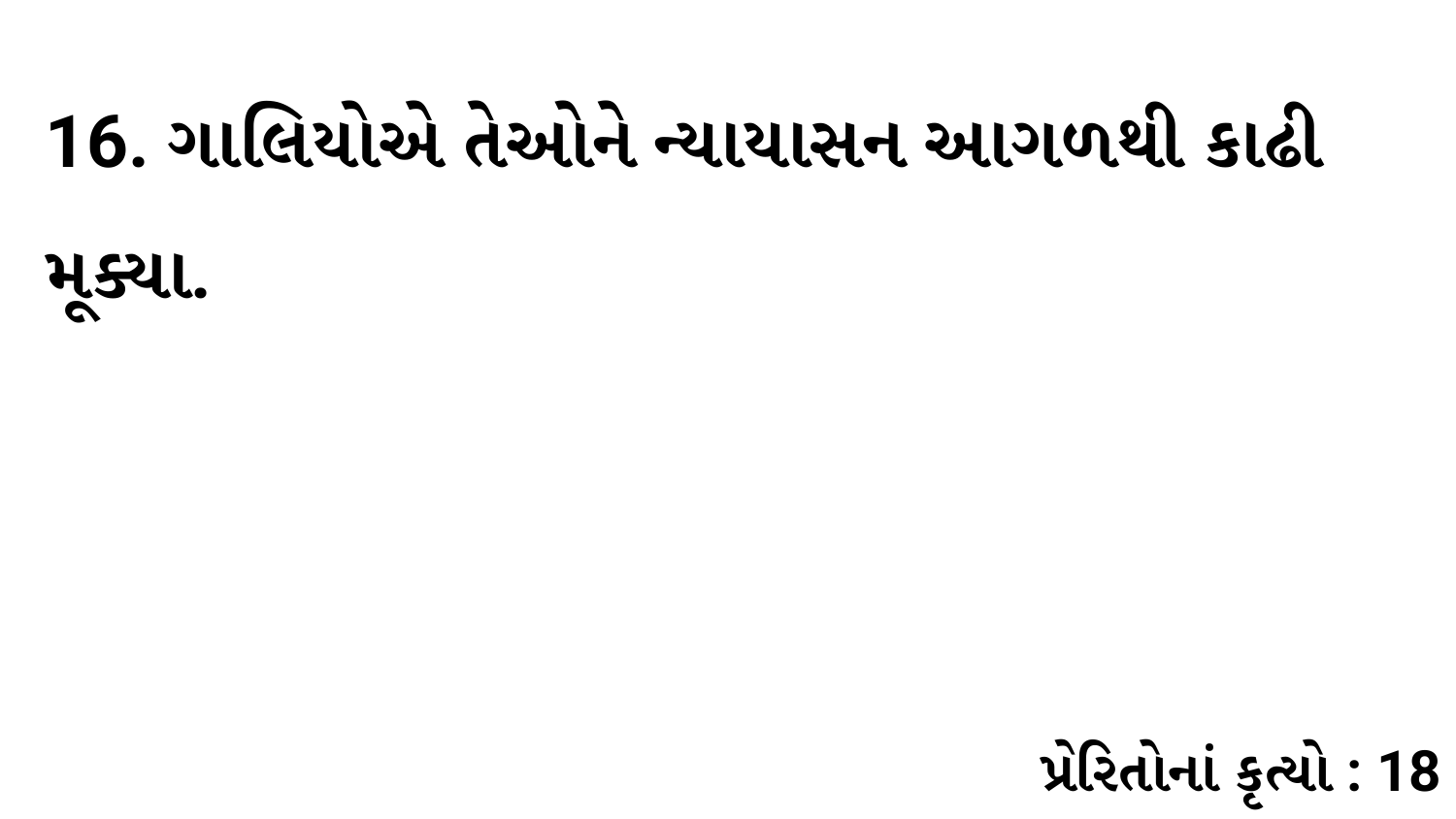

16. ગાલિયોએ તેઓને ન્યાયાસન આગળથી કાઢી મૂક્યા.
પ્રેરિતોનાં કૃત્યો : 18